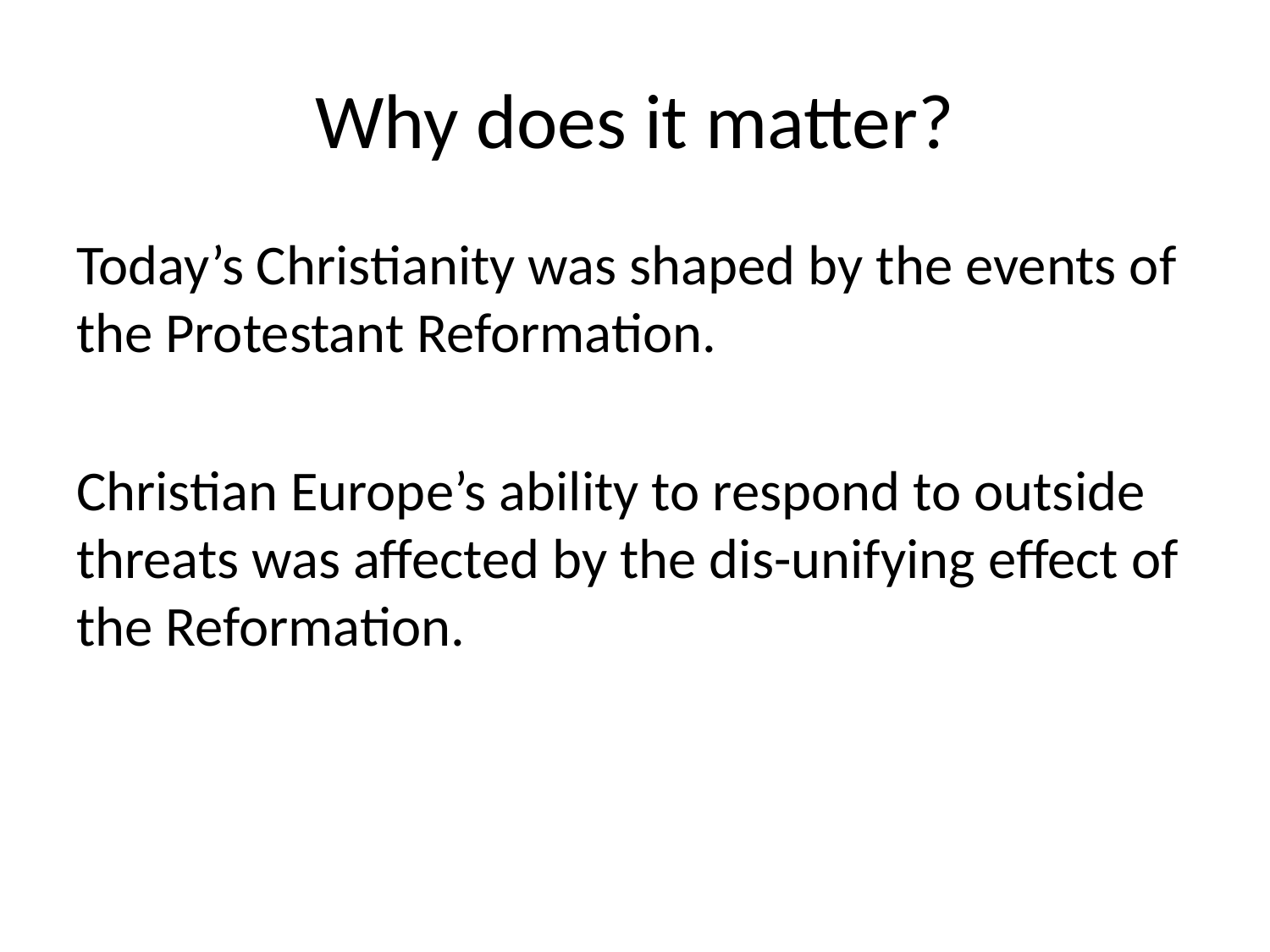

# Why does it matter?
Today’s Christianity was shaped by the events of the Protestant Reformation.

Christian Europe’s ability to respond to outside threats was affected by the dis-unifying effect of the Reformation.